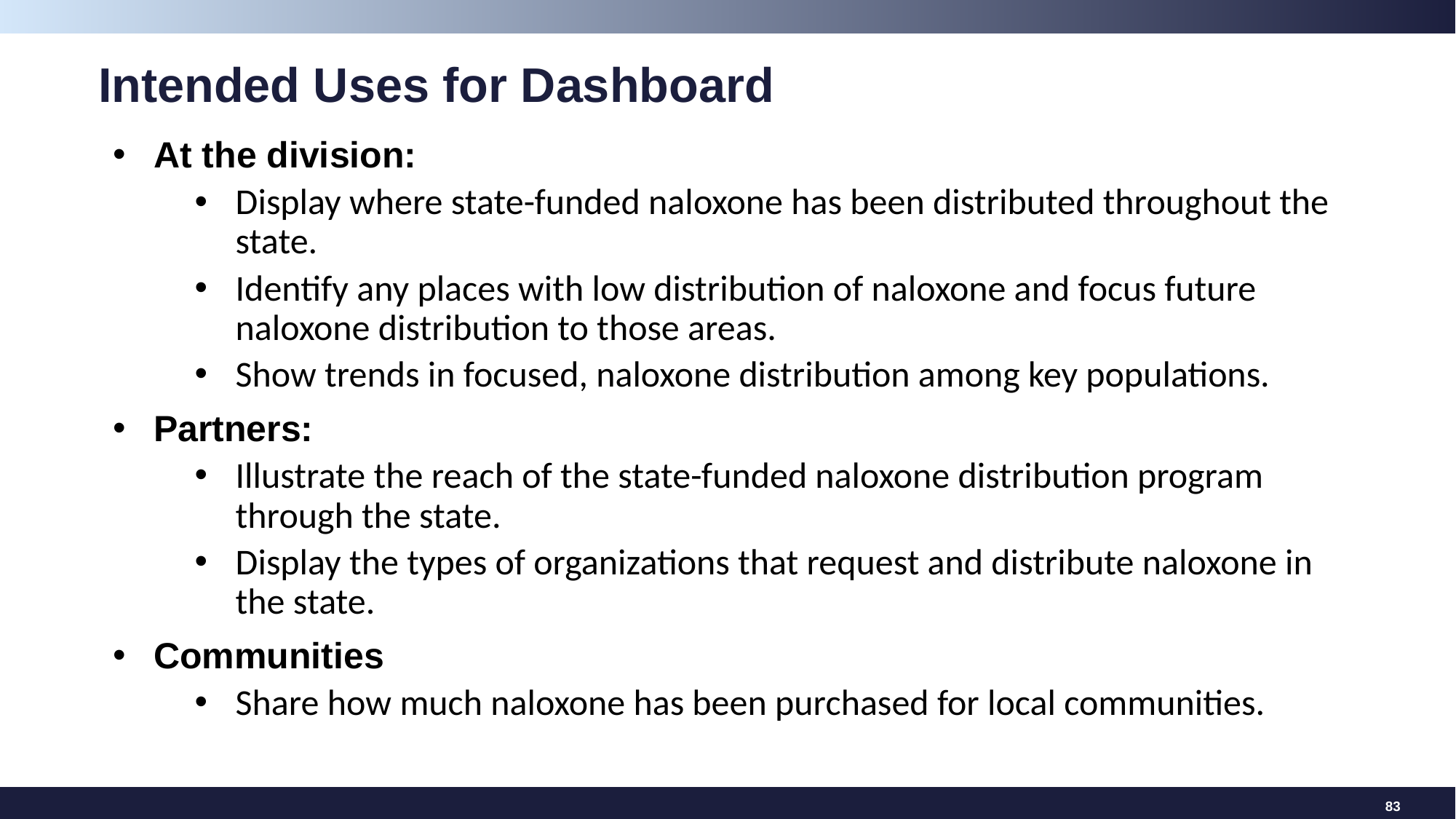

# Intended Uses for Dashboard
At the division:
Display where state-funded naloxone has been distributed throughout the state.
Identify any places with low distribution of naloxone and focus future naloxone distribution to those areas.
Show trends in focused, naloxone distribution among key populations.
Partners:
Illustrate the reach of the state-funded naloxone distribution program through the state.
Display the types of organizations that request and distribute naloxone in the state.
Communities
Share how much naloxone has been purchased for local communities.
83